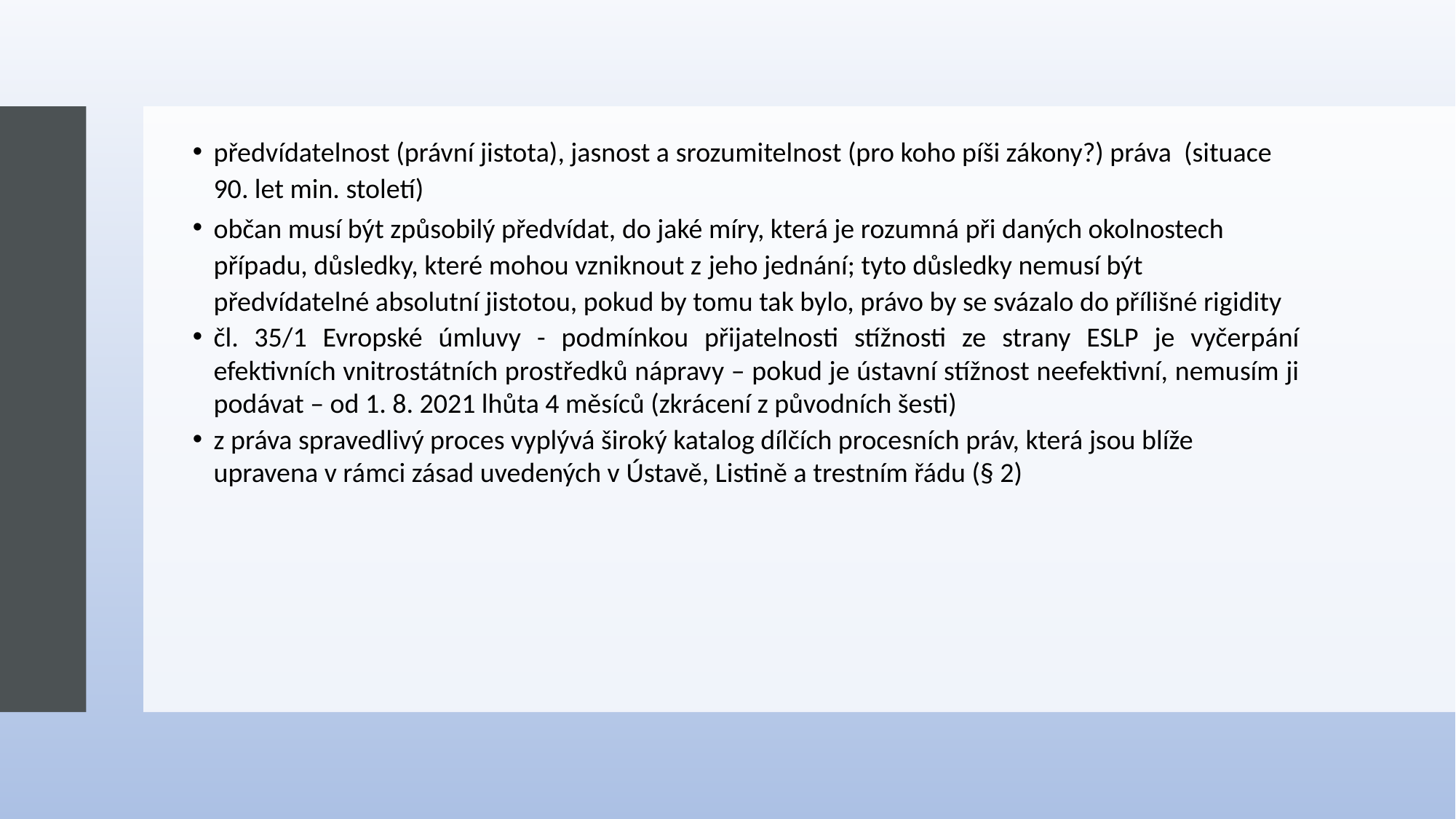

#
předvídatelnost (právní jistota), jasnost a srozumitelnost (pro koho píši zákony?) práva  (situace 90. let min. století)
občan musí být způsobilý předvídat, do jaké míry, která je rozumná při daných okolnostech případu, důsledky, které mohou vzniknout z jeho jednání; tyto důsledky nemusí být předvídatelné absolutní jistotou, pokud by tomu tak bylo, právo by se svázalo do přílišné rigidity
čl. 35/1 Evropské úmluvy - podmínkou přijatelnosti stížnosti ze strany ESLP je vyčerpání efektivních vnitrostátních prostředků nápravy – pokud je ústavní stížnost neefektivní, nemusím ji podávat – od 1. 8. 2021 lhůta 4 měsíců (zkrácení z původních šesti)
z práva spravedlivý proces vyplývá široký katalog dílčích procesních práv, která jsou blíže upravena v rámci zásad uvedených v Ústavě, Listině a trestním řádu (§ 2)